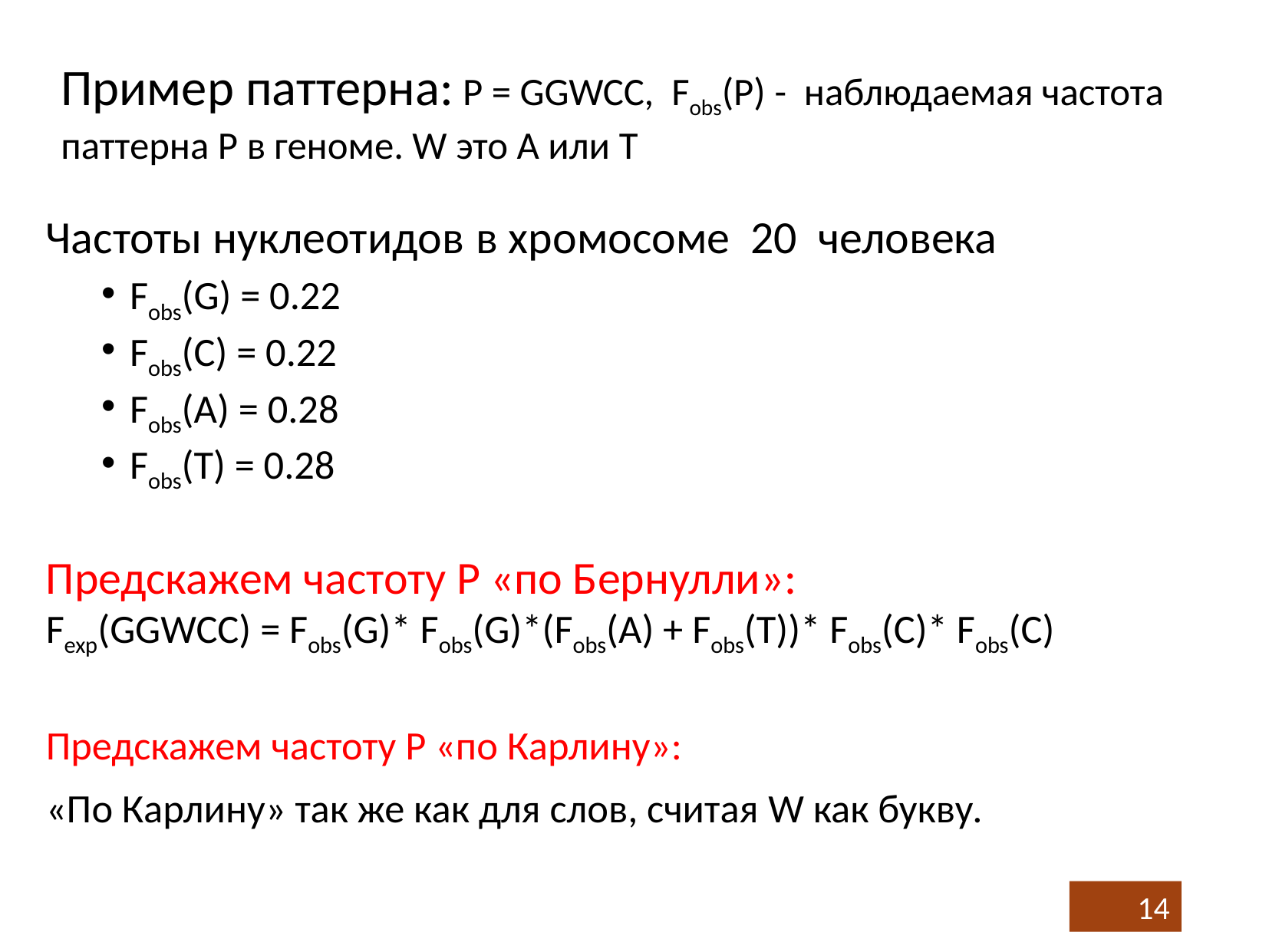

Пример паттерна: P = GGWCC,  Fobs(P) -  наблюдаемая частота паттерна P в геноме. W это A или T
Частоты нуклеотидов  в хромосоме  20  человека
Fobs(G) = 0.22
Fobs(C) = 0.22
Fobs(A) = 0.28
Fobs(T) = 0.28

Предскажем частоту P «по Бернулли»:
Fexp(GGWCC) = Fobs(G)* Fobs(G)*(Fobs(A) + Fobs(T))* Fobs(C)* Fobs(C)

Предскажем частоту P «по Карлину»:
«По Карлину» так же как для слов, считая W как букву.
14